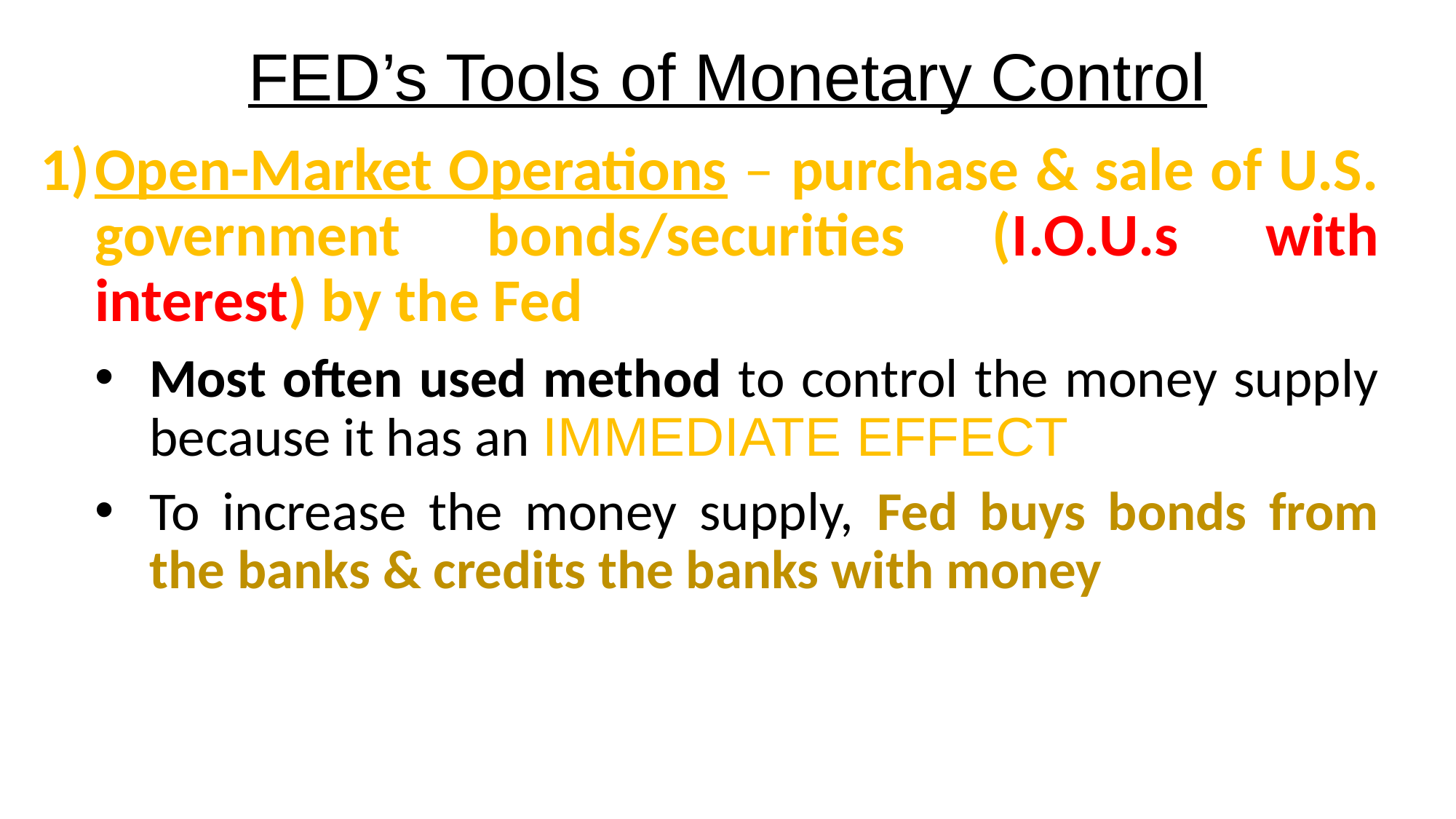

# FED’s Tools of Monetary Control
Open-Market Operations – purchase & sale of U.S. government bonds/securities (I.O.U.s with interest) by the Fed
Most often used method to control the money supply because it has an IMMEDIATE EFFECT
To increase the money supply, Fed buys bonds from the banks & credits the banks with money